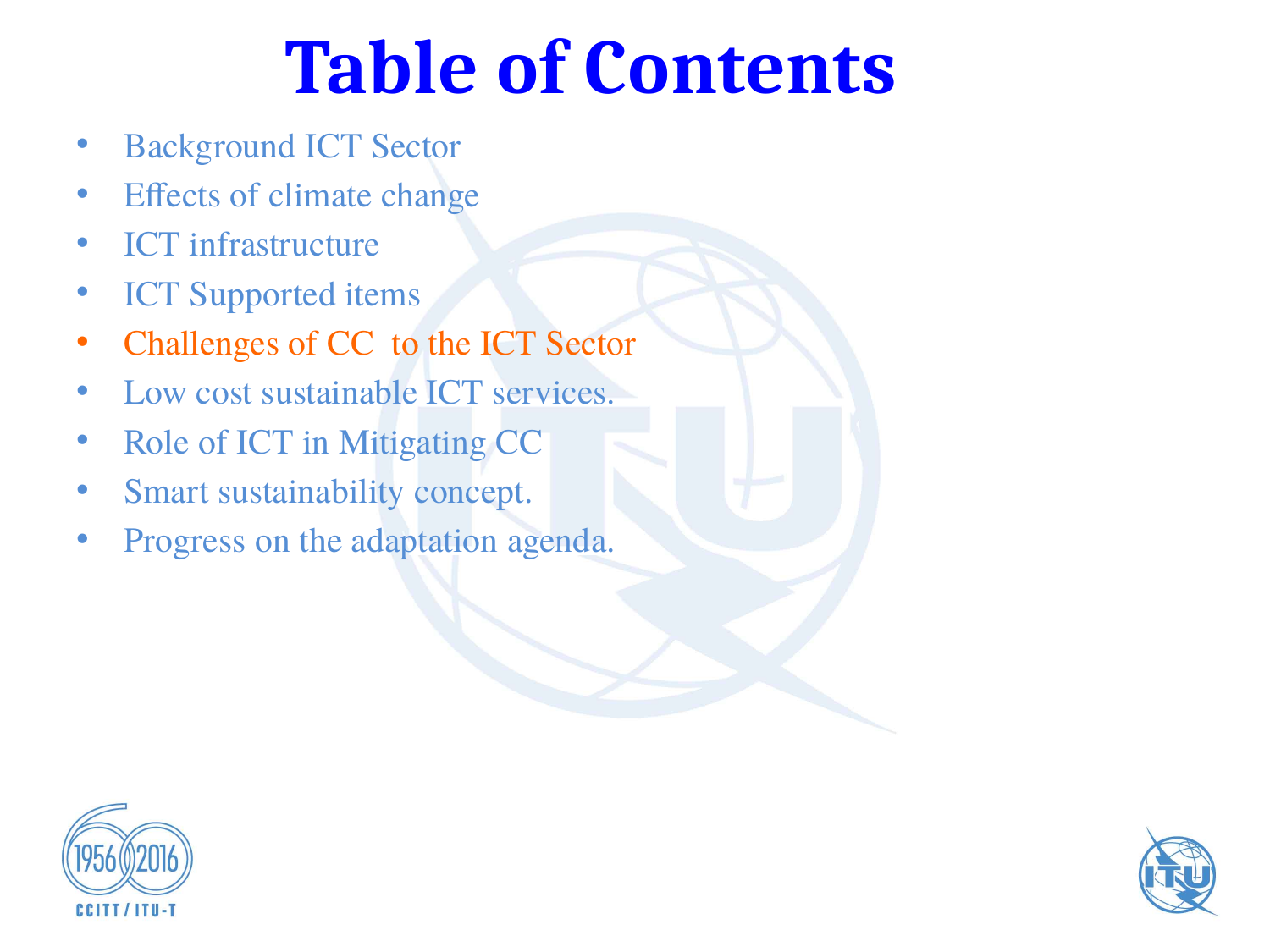

# Table of Contents
Background ICT Sector
Effects of climate change
ICT infrastructure
ICT Supported items
Challenges of CC  to the ICT Sector
Low cost sustainable ICT services.
Role of ICT in Mitigating CC
Smart sustainability concept.
Progress on the adaptation agenda.